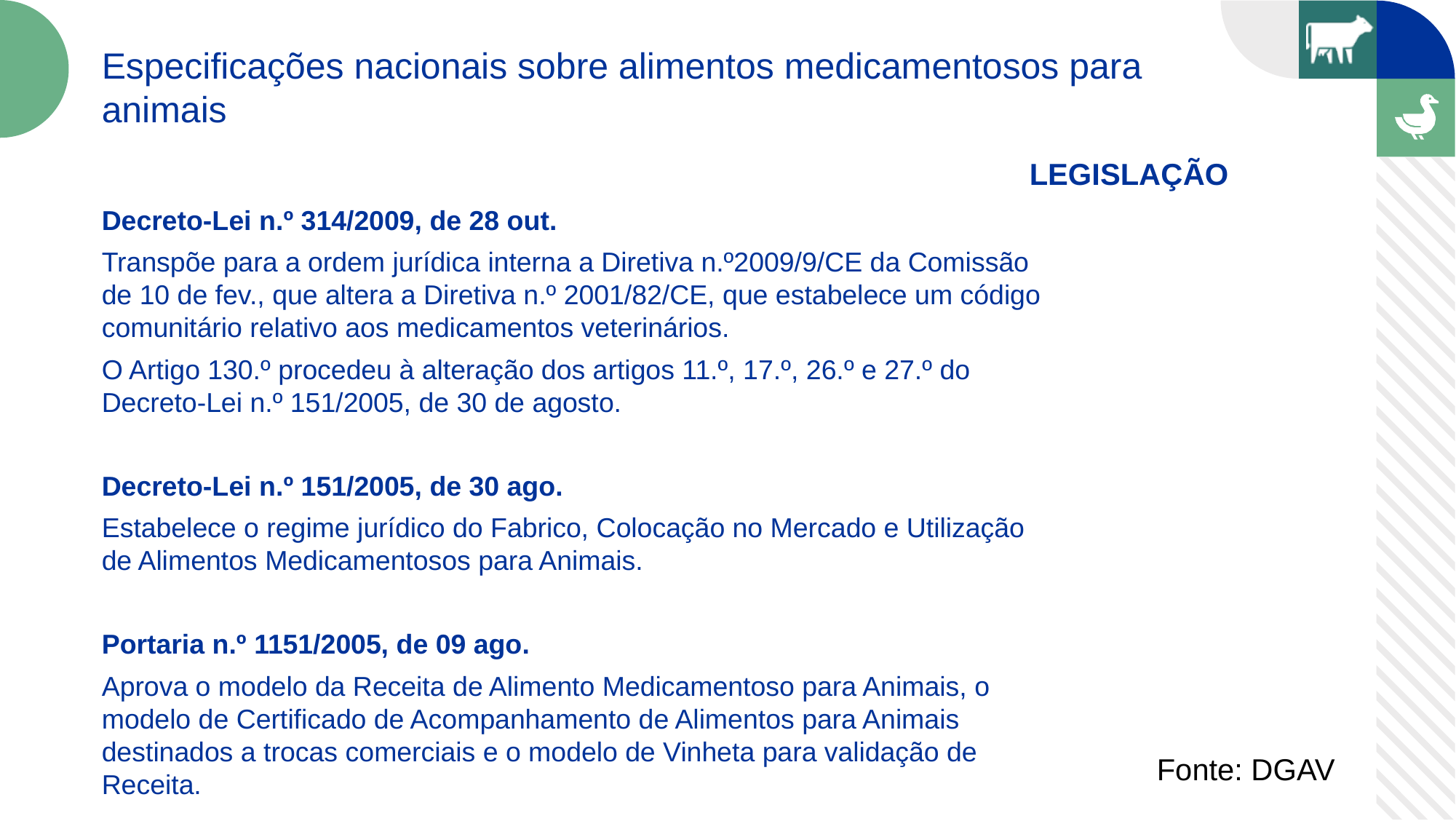

Especificações nacionais sobre alimentos medicamentosos para animais
LEGISLAÇÃO
Decreto-Lei n.º 314/2009, de 28 out.
Transpõe para a ordem jurídica interna a Diretiva n.º2009/9/CE da Comissão de 10 de fev., que altera a Diretiva n.º 2001/82/CE, que estabelece um código comunitário relativo aos medicamentos veterinários.
O Artigo 130.º procedeu à alteração dos artigos 11.º, 17.º, 26.º e 27.º do Decreto-Lei n.º 151/2005, de 30 de agosto.

Decreto-Lei n.º 151/2005, de 30 ago.
Estabelece o regime jurídico do Fabrico, Colocação no Mercado e Utilização de Alimentos Medicamentosos para Animais.

Portaria n.º 1151/2005, de 09 ago.
Aprova o modelo da Receita de Alimento Medicamentoso para Animais, o modelo de Certificado de Acompanhamento de Alimentos para Animais destinados a trocas comerciais e o modelo de Vinheta para validação de Receita.
Fonte: DGAV